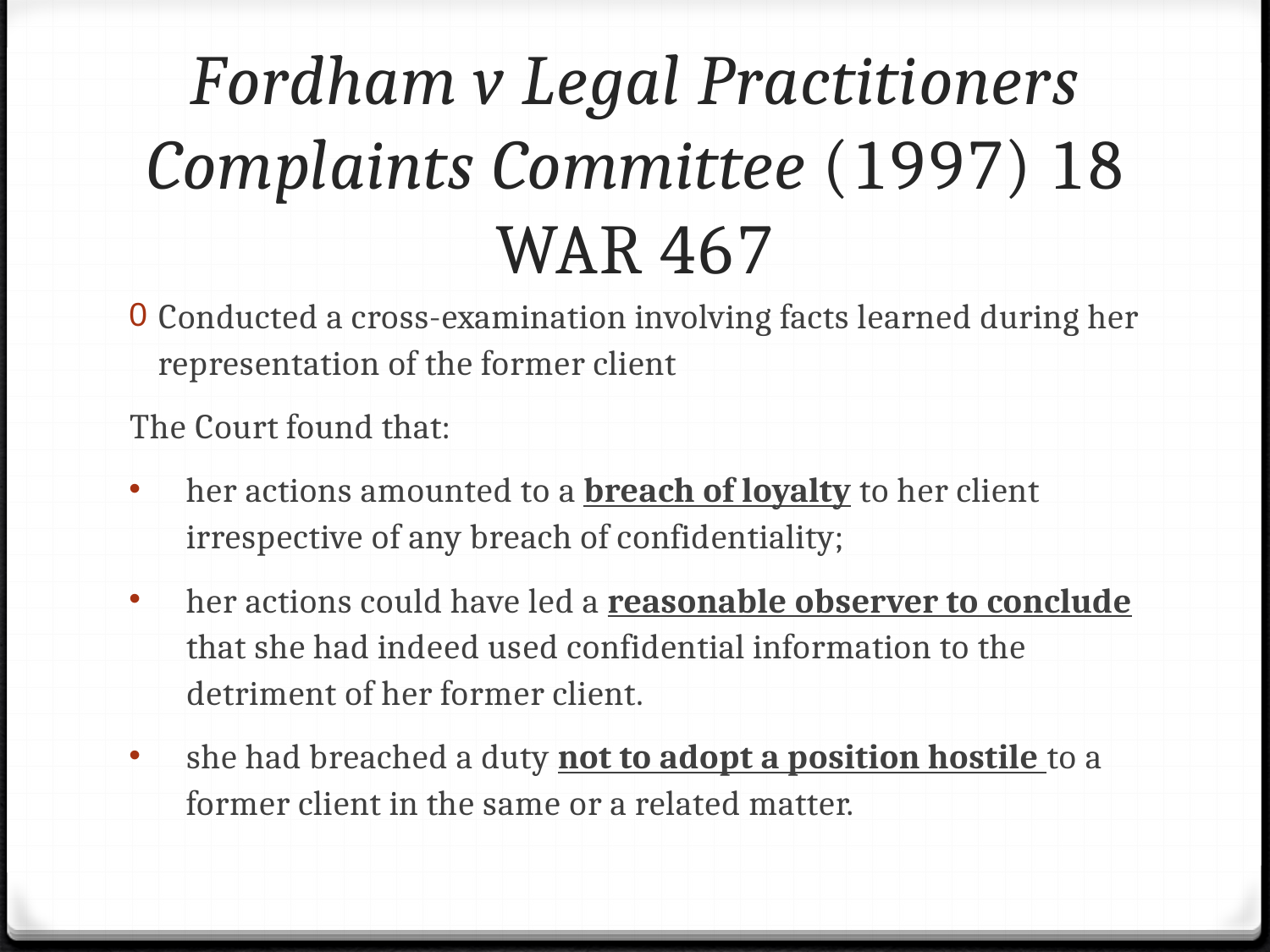

# Fordham v Legal Practitioners Complaints Committee (1997) 18 WAR 467
Conducted a cross-examination involving facts learned during her representation of the former client
The Court found that:
her actions amounted to a breach of loyalty to her client irrespective of any breach of confidentiality;
her actions could have led a reasonable observer to conclude that she had indeed used confidential information to the detriment of her former client.
she had breached a duty not to adopt a position hostile to a former client in the same or a related matter.